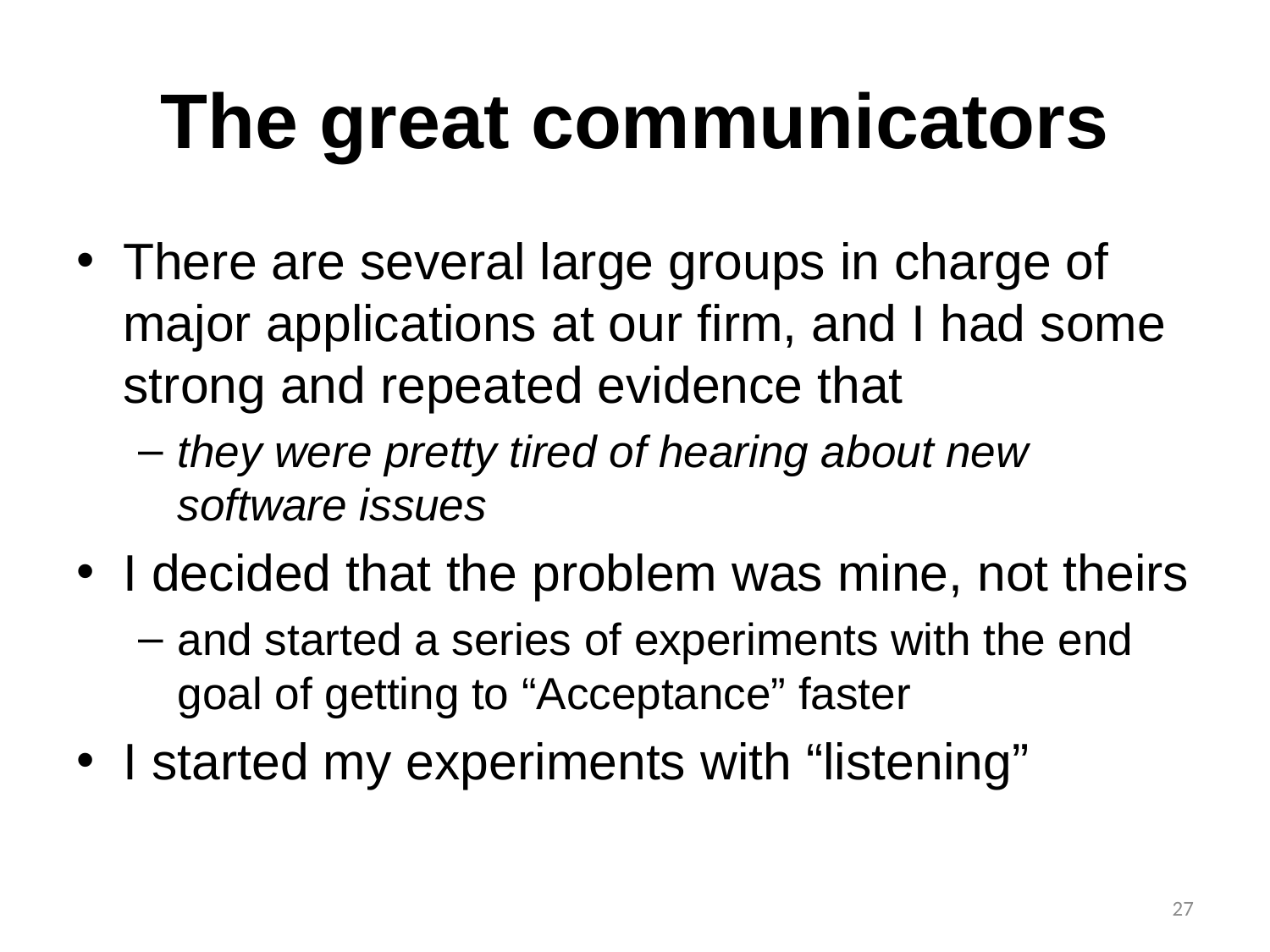

# The great communicators
There are several large groups in charge of major applications at our firm, and I had some strong and repeated evidence that
they were pretty tired of hearing about new software issues
I decided that the problem was mine, not theirs
and started a series of experiments with the end goal of getting to “Acceptance” faster
I started my experiments with “listening”
27